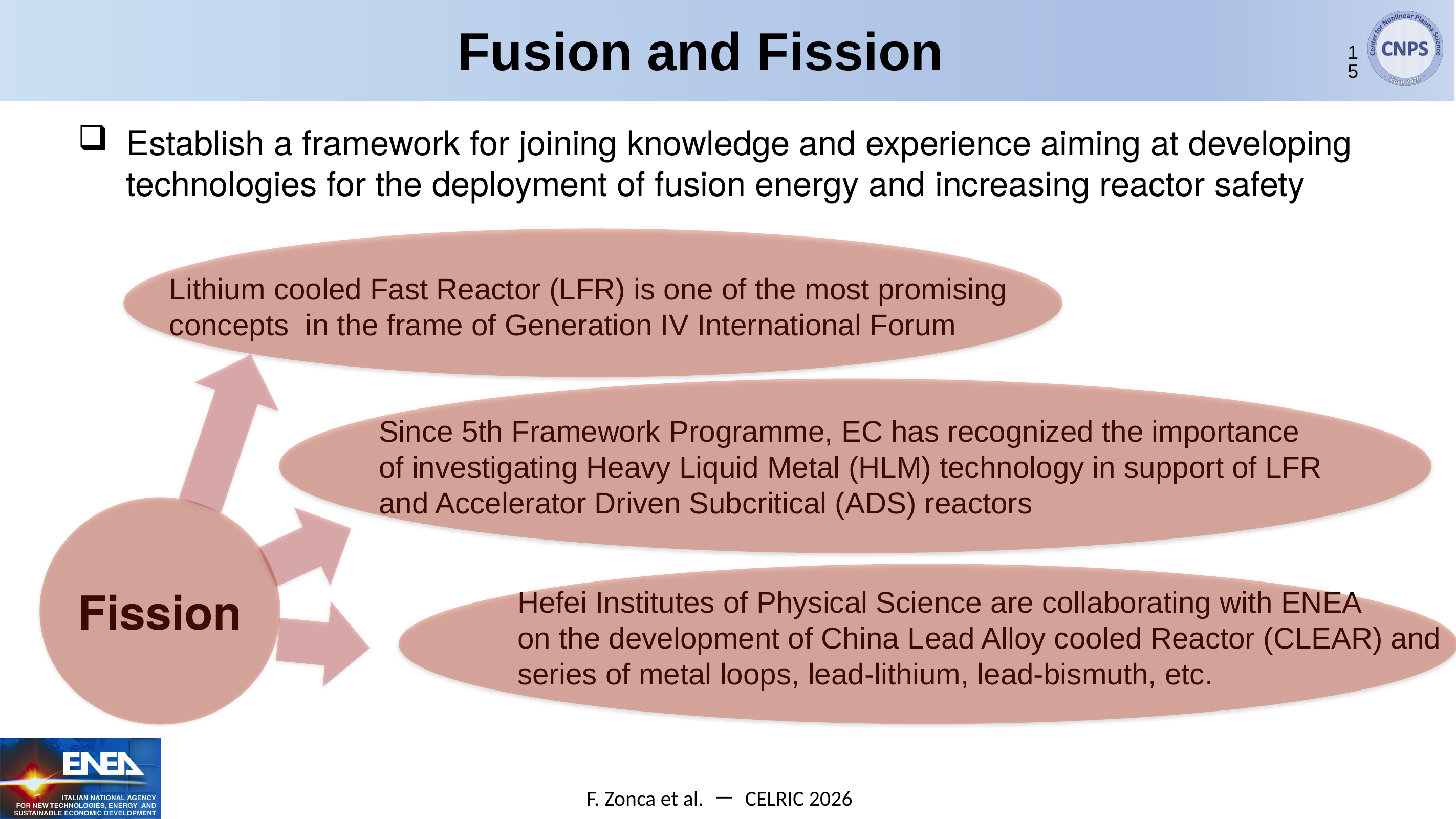

Fusion and Fission
15
Establish a framework for joining knowledge and experience aiming at developing technologies for the deployment of fusion energy and increasing reactor safety

Lithium cooled Fast Reactor (LFR) is one of the most promising
concepts  in the frame of Generation IV International Forum

Since 5th Framework Programme, EC has recognized the importance
of investigating Heavy Liquid Metal (HLM) technology in support of LFR
and Accelerator Driven Subcritical (ADS) reactors

Fission
Hefei Institutes of Physical Science are collaborating with ENEA
on the development of China Lead Alloy cooled Reactor (CLEAR) and
series of metal loops, lead-lithium, lead-bismuth, etc.